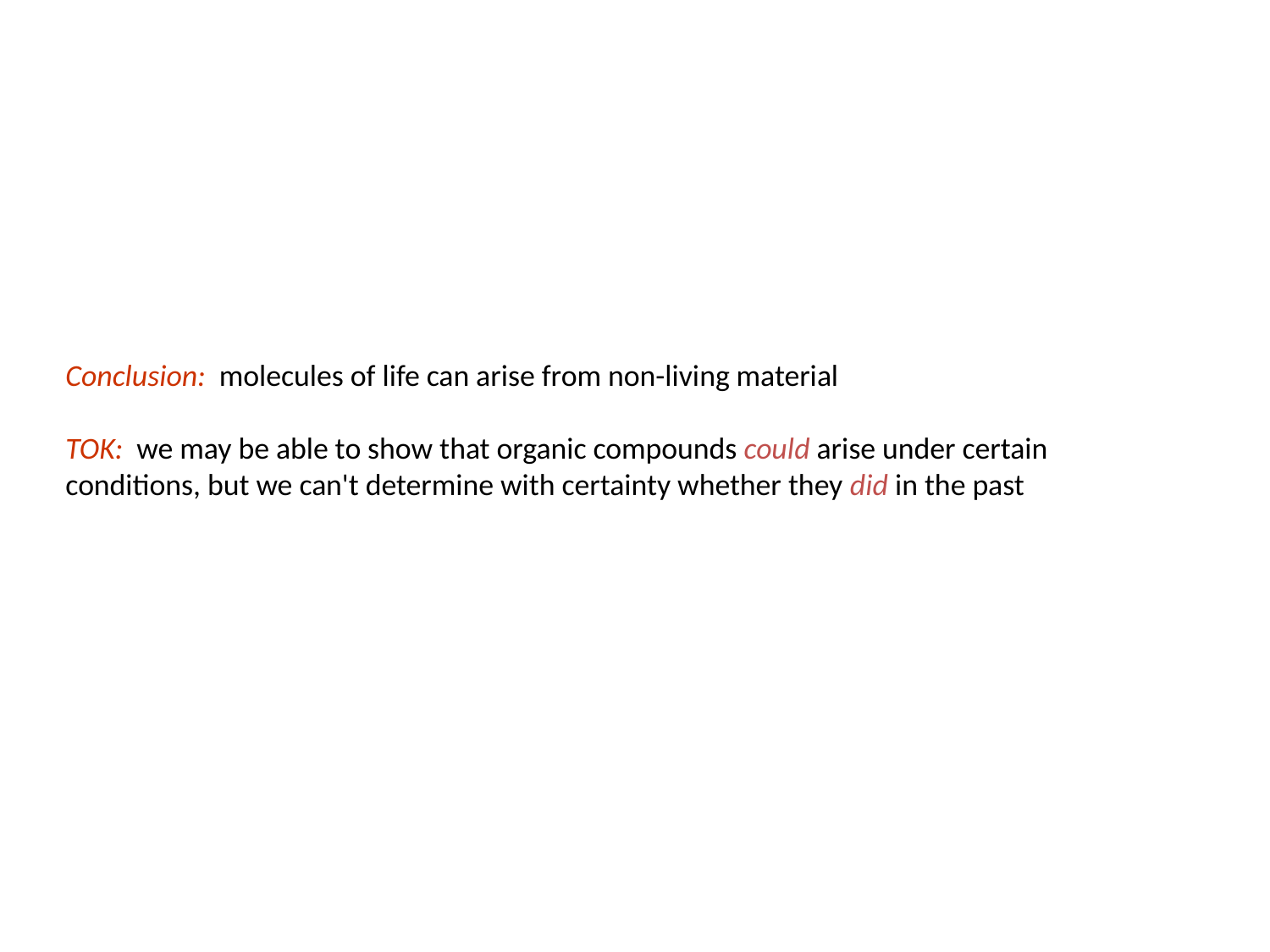

# Conclusion:  molecules of life can arise from non-living material TOK:  we may be able to show that organic compounds could arise under certain conditions, but we can't determine with certainty whether they did in the past